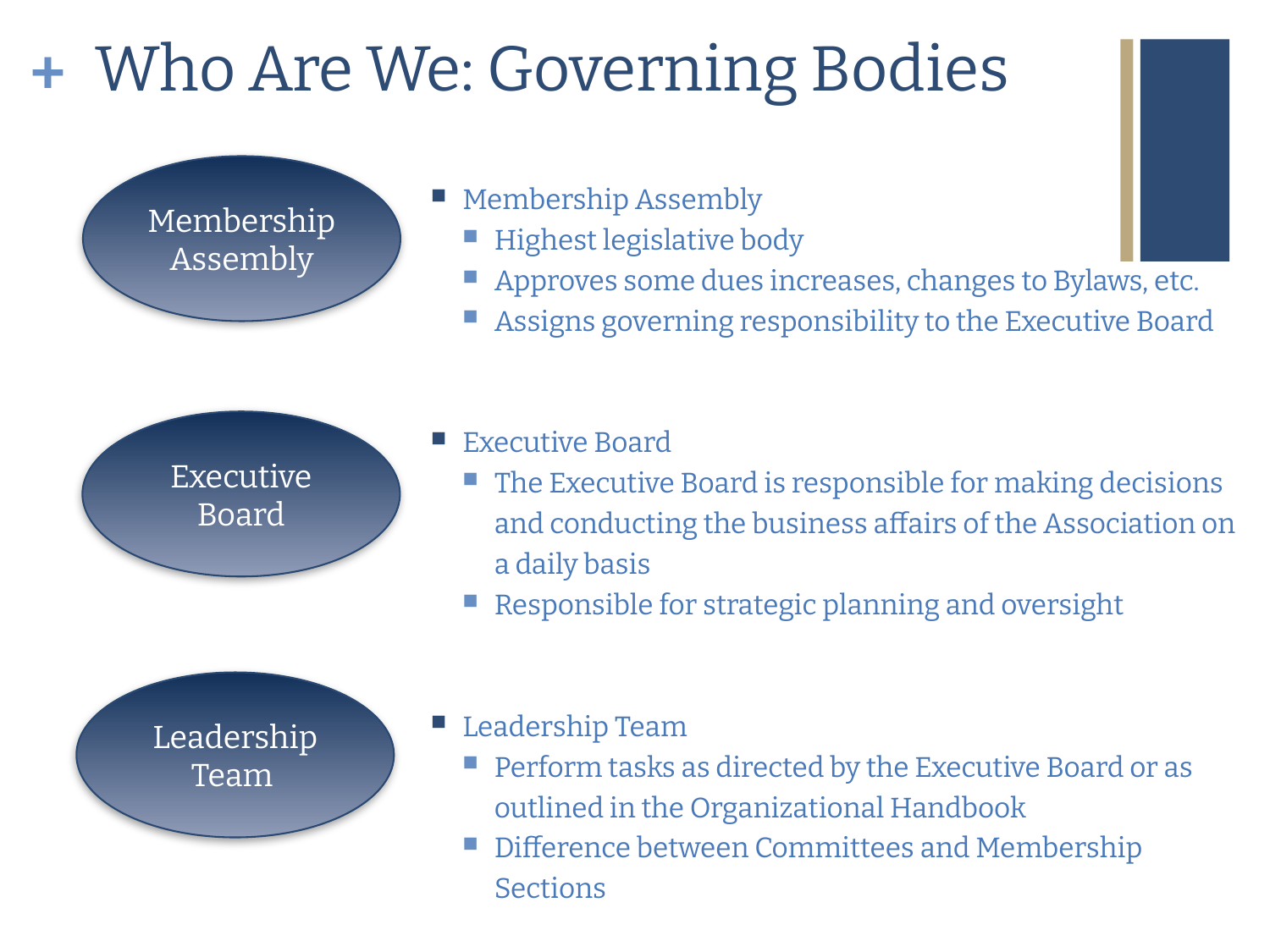

# Who Are We: Governing Bodies
Membership Assembly
Membership Assembly
Highest legislative body
Approves some dues increases, changes to Bylaws, etc.
Assigns governing responsibility to the Executive Board

Executive Board
The Executive Board is responsible for making decisions and conducting the business affairs of the Association on a daily basis
Responsible for strategic planning and oversight

Leadership Team
Perform tasks as directed by the Executive Board or as outlined in the Organizational Handbook
Difference between Committees and Membership Sections

Executive Board
Leadership Team